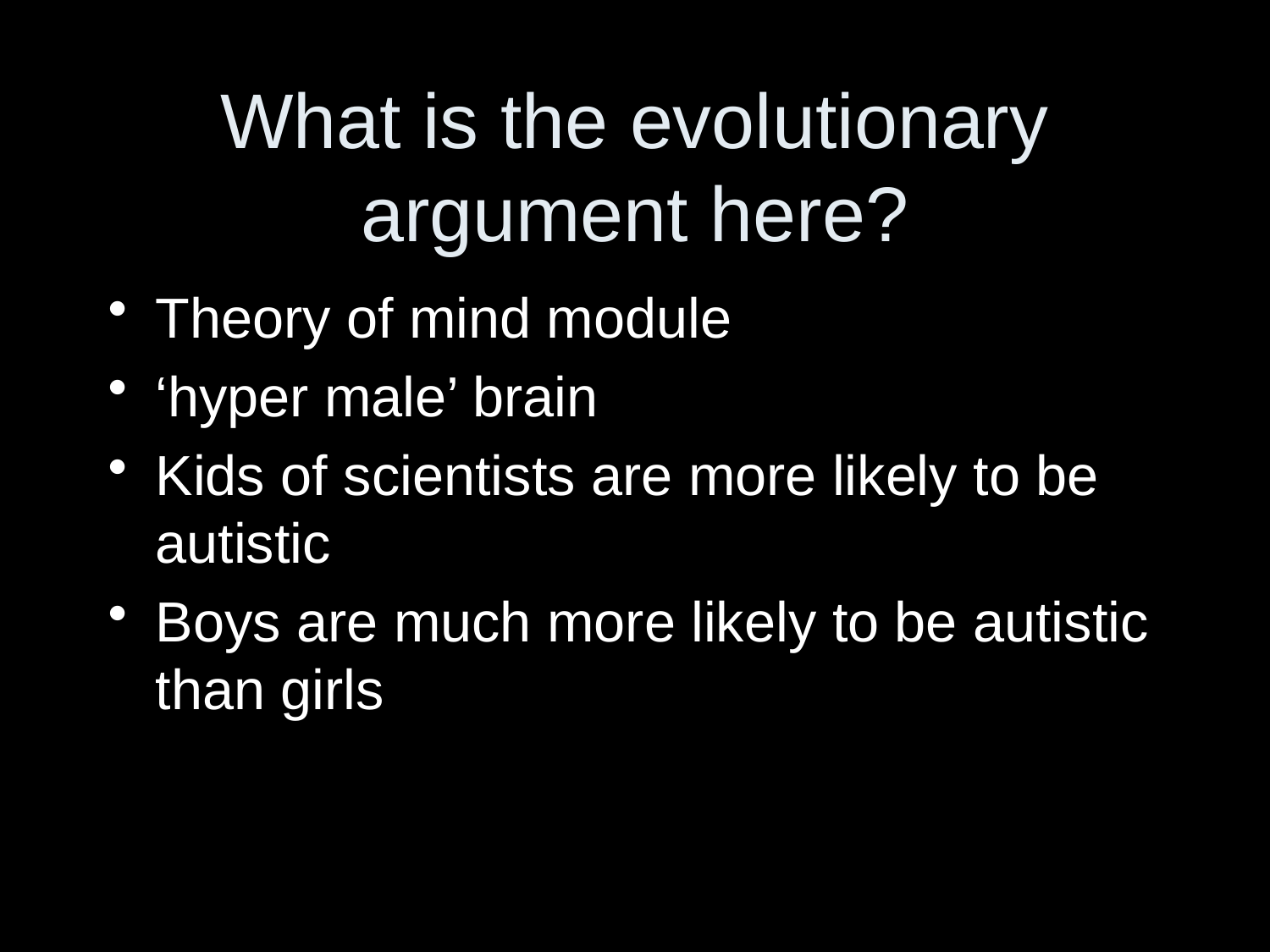

# What is the evolutionary argument here?
Theory of mind module
‘hyper male’ brain
Kids of scientists are more likely to be autistic
Boys are much more likely to be autistic than girls